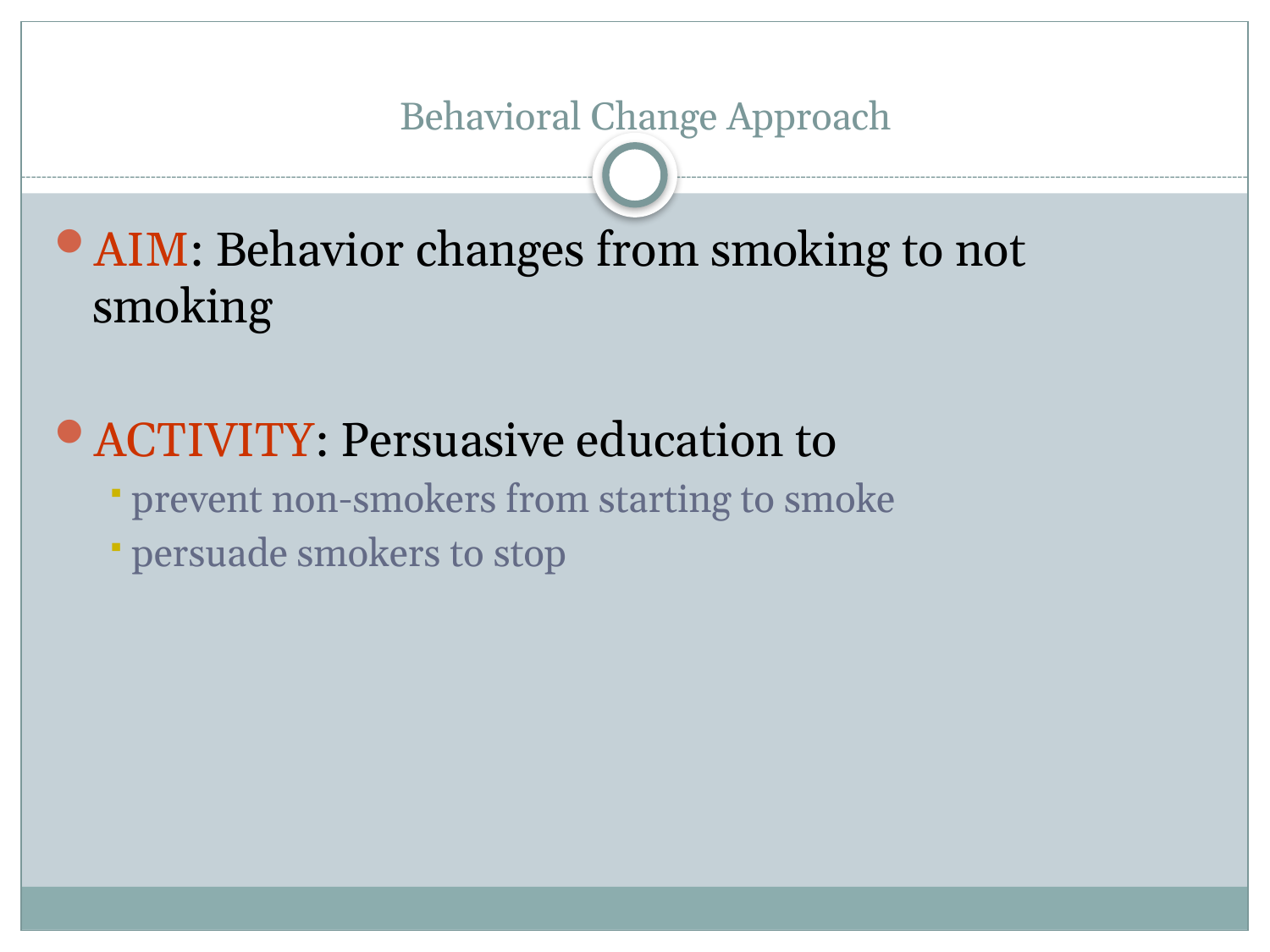

# Behavioral Change Approach
AIM: Behavior changes from smoking to not smoking

ACTIVITY: Persuasive education to
 prevent non-smokers from starting to smoke
 persuade smokers to stop